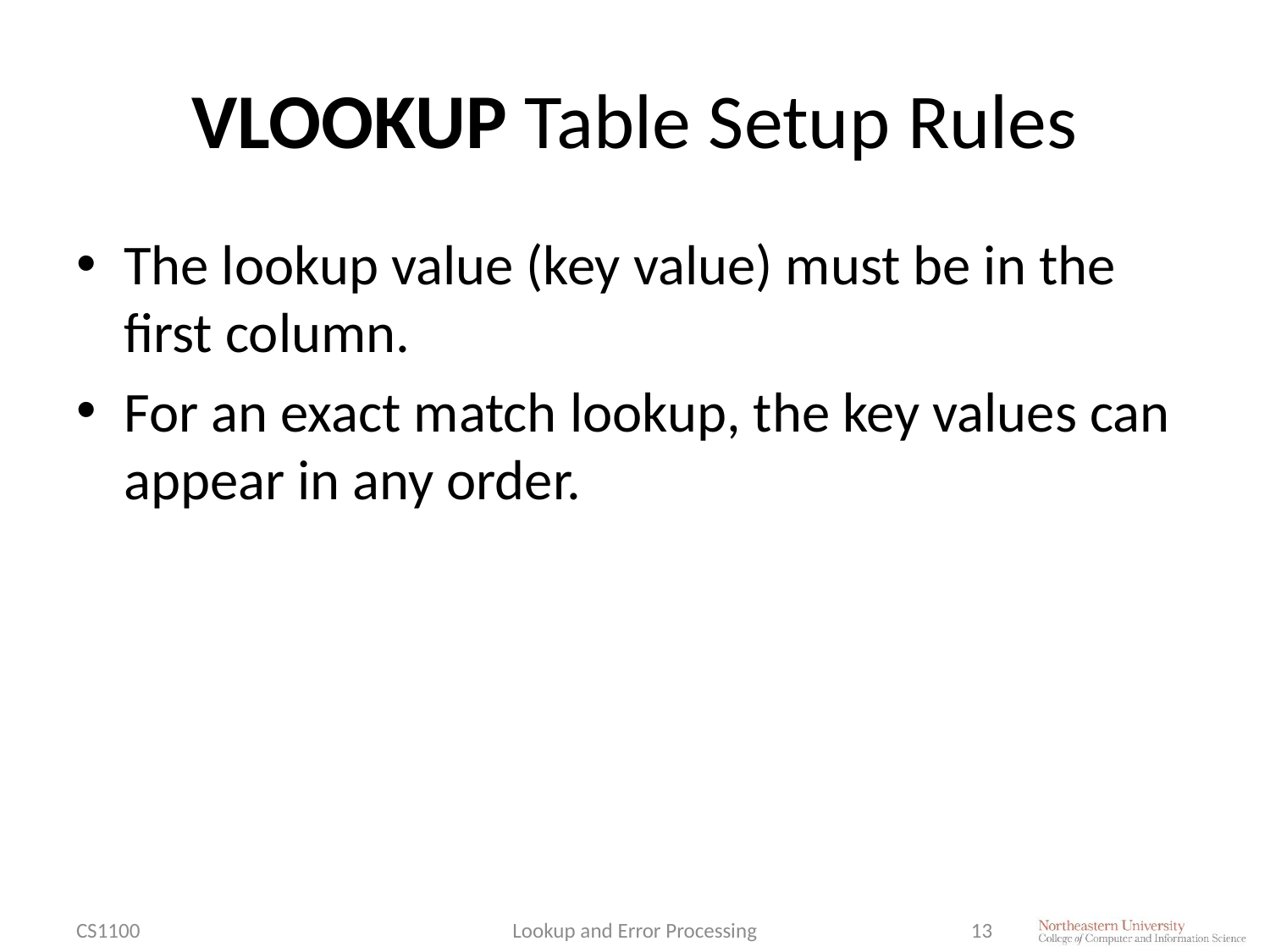

# VLOOKUP Table Setup Rules
The lookup value (key value) must be in the first column.
For an exact match lookup, the key values can appear in any order.
CS1100
Lookup and Error Processing
13